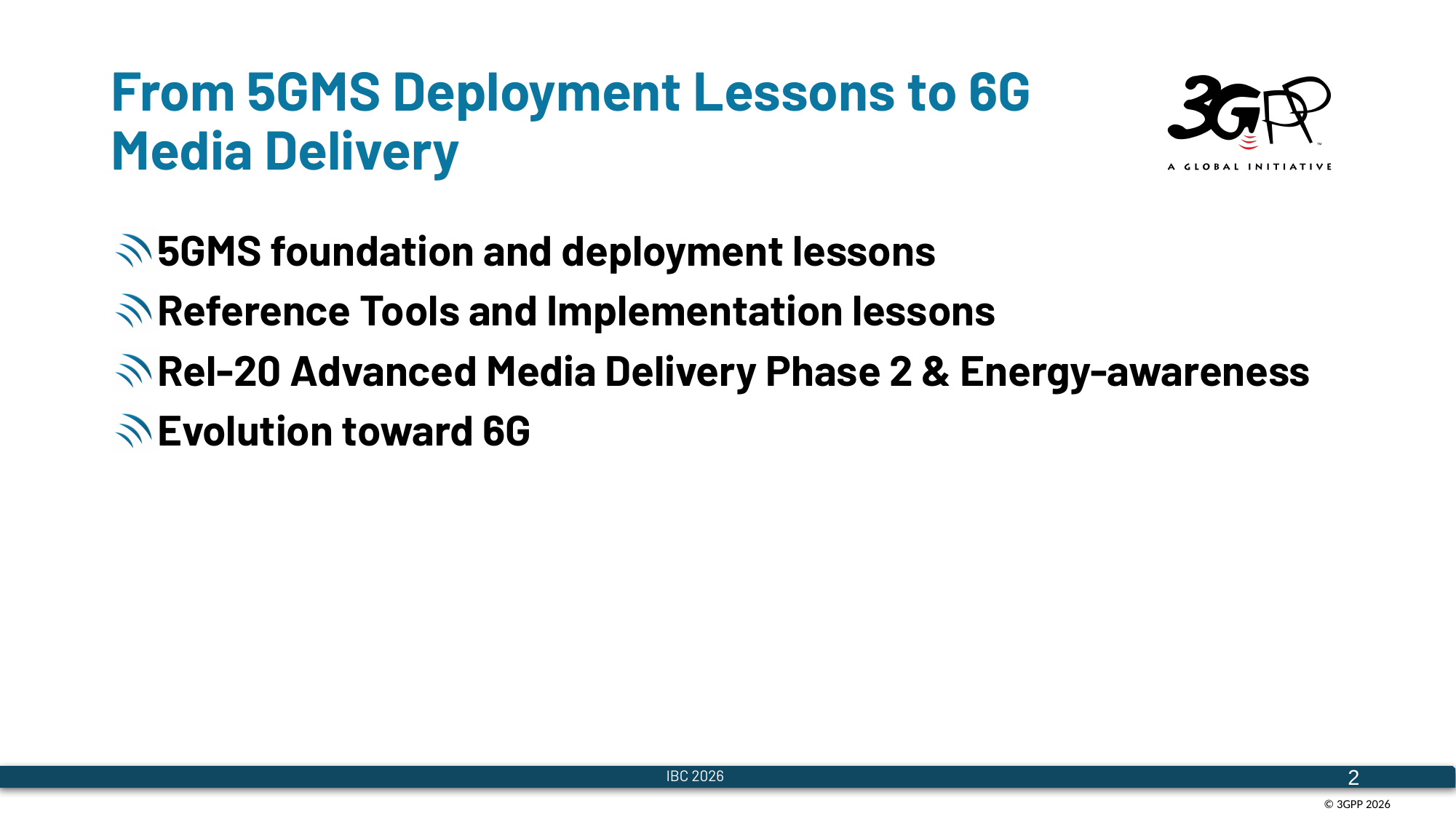

# From 5GMS Deployment Lessons to 6G Media Delivery
5GMS foundation and deployment lessons
Reference Tools and Implementation lessons
Rel-20 Advanced Media Delivery Phase 2 & Energy-awareness
Evolution toward 6G